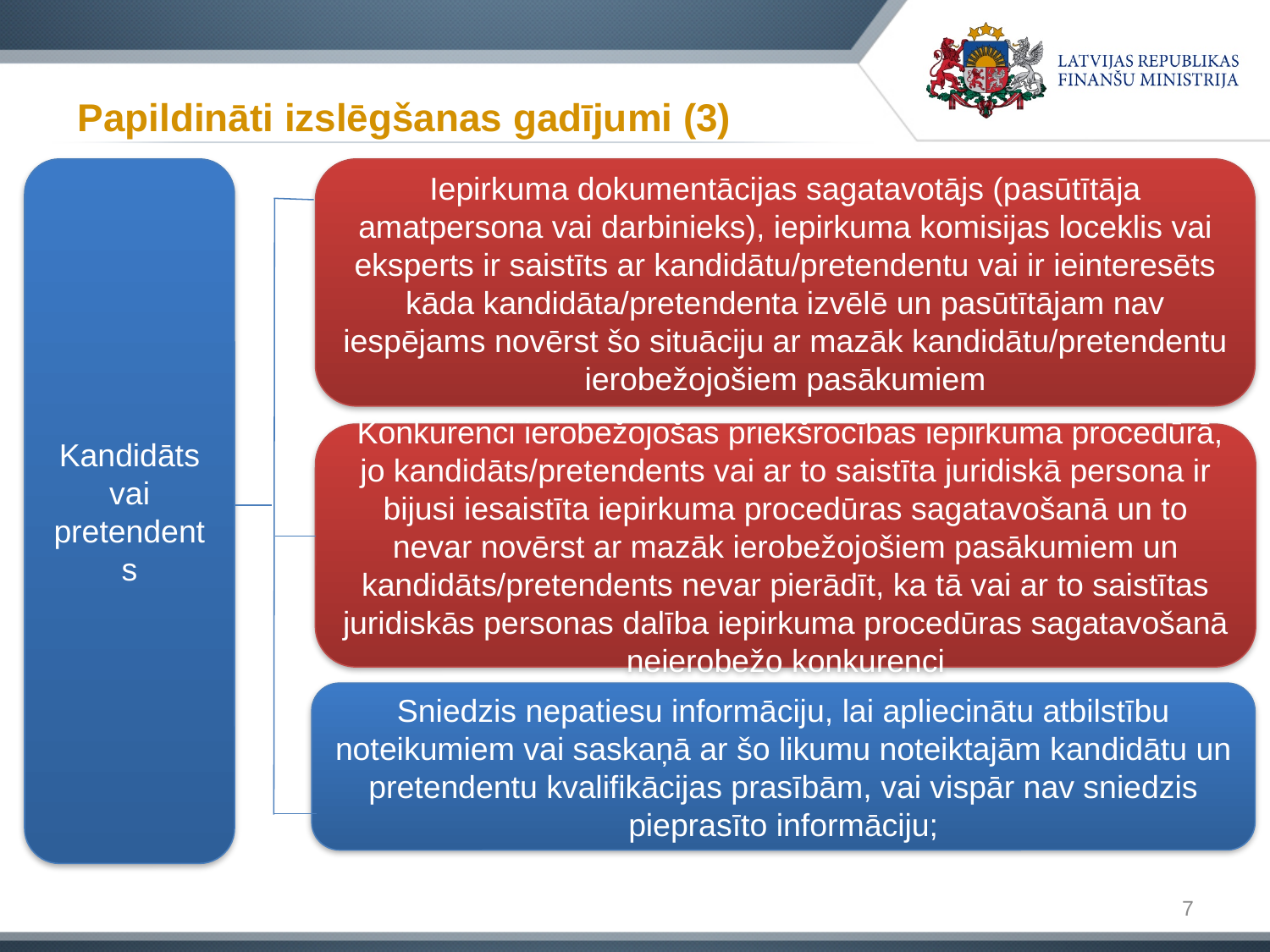

# Papildināti izslēgšanas gadījumi (3)
Iepirkuma dokumentācijas sagatavotājs (pasūtītāja amatpersona vai darbinieks), iepirkuma komisijas loceklis vai eksperts ir saistīts ar kandidātu/pretendentu vai ir ieinteresēts kāda kandidāta/pretendenta izvēlē un pasūtītājam nav iespējams novērst šo situāciju ar mazāk kandidātu/pretendentu ierobežojošiem pasākumiem
Kandidāts vai pretendents
 Konkurenci ierobežojošas priekšrocības iepirkuma procedūrā, jo kandidāts/pretendents vai ar to saistīta juridiskā persona ir bijusi iesaistīta iepirkuma procedūras sagatavošanā un to nevar novērst ar mazāk ierobežojošiem pasākumiem un kandidāts/pretendents nevar pierādīt, ka tā vai ar to saistītas juridiskās personas dalība iepirkuma procedūras sagatavošanā neierobežo konkurenci
Sniedzis nepatiesu informāciju, lai apliecinātu atbilstību noteikumiem vai saskaņā ar šo likumu noteiktajām kandidātu un pretendentu kvalifikācijas prasībām, vai vispār nav sniedzis pieprasīto informāciju;
7